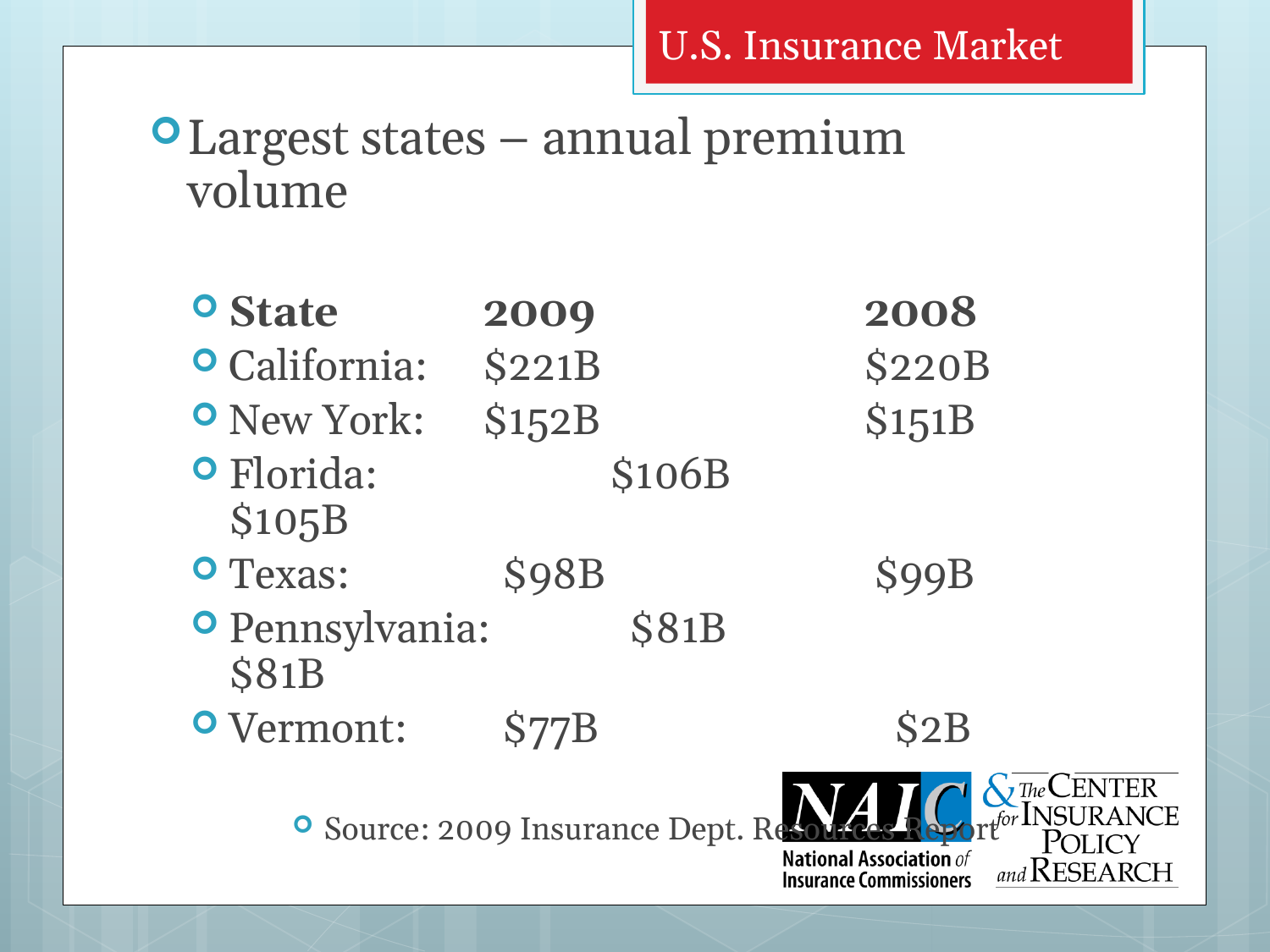

U.S. Insurance Market
Largest states – annual premium volume

State		2009			2008
California:	$221B 	 	$220B
New York:	$152B 	 	$151B
Florida:	  	$106B 	 	$105B
Texas:		  $98B 	  	 $99B
Pennsylvania:	  $81B 	  	 $81B
Vermont:	  $77B	  	 	   $2B

Source: 2009 Insurance Dept. Resources Report